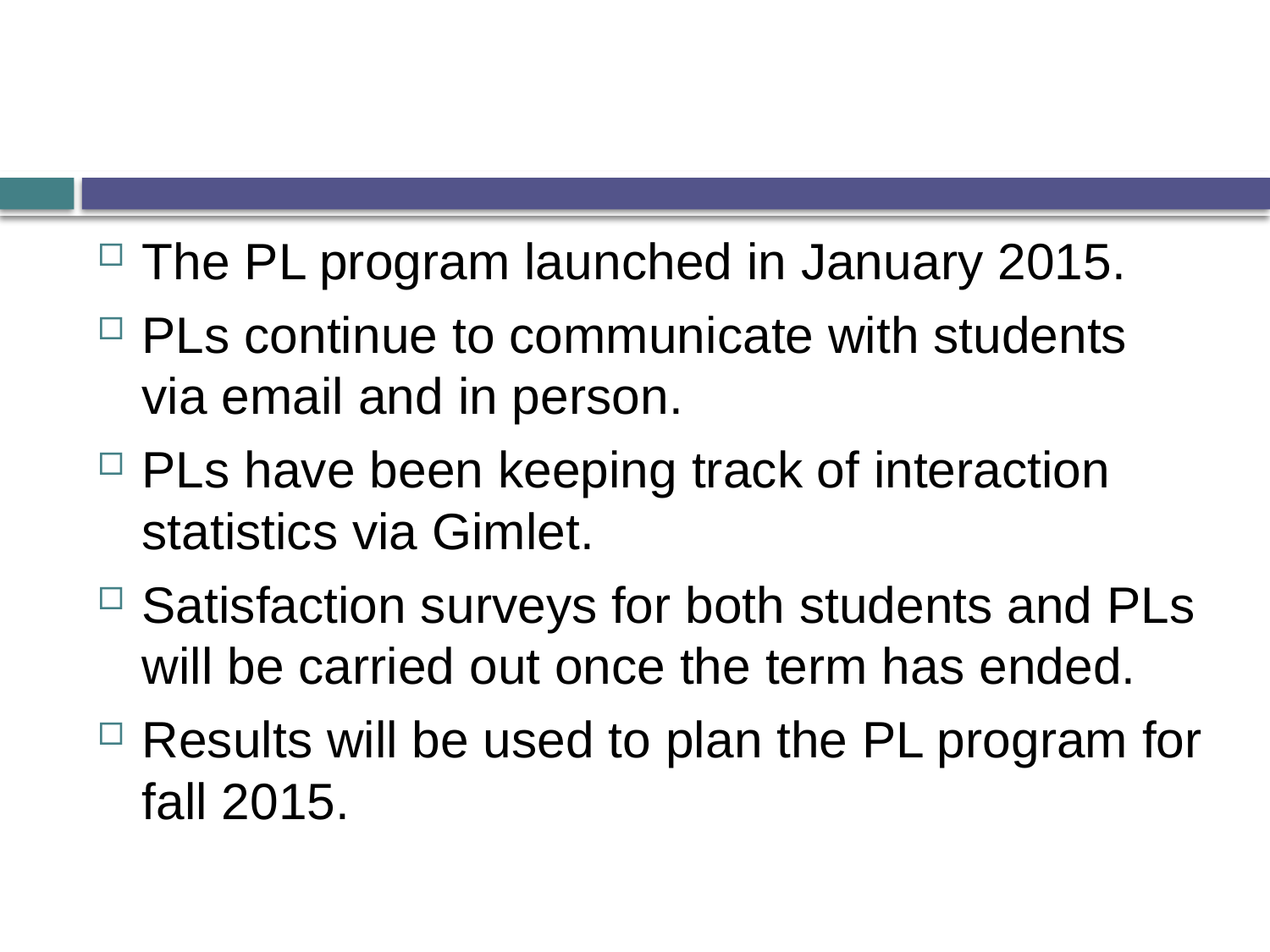

#
The PL program launched in January 2015.
PLs continue to communicate with students via email and in person.
PLs have been keeping track of interaction statistics via Gimlet.
Satisfaction surveys for both students and PLs will be carried out once the term has ended.
Results will be used to plan the PL program for fall 2015.